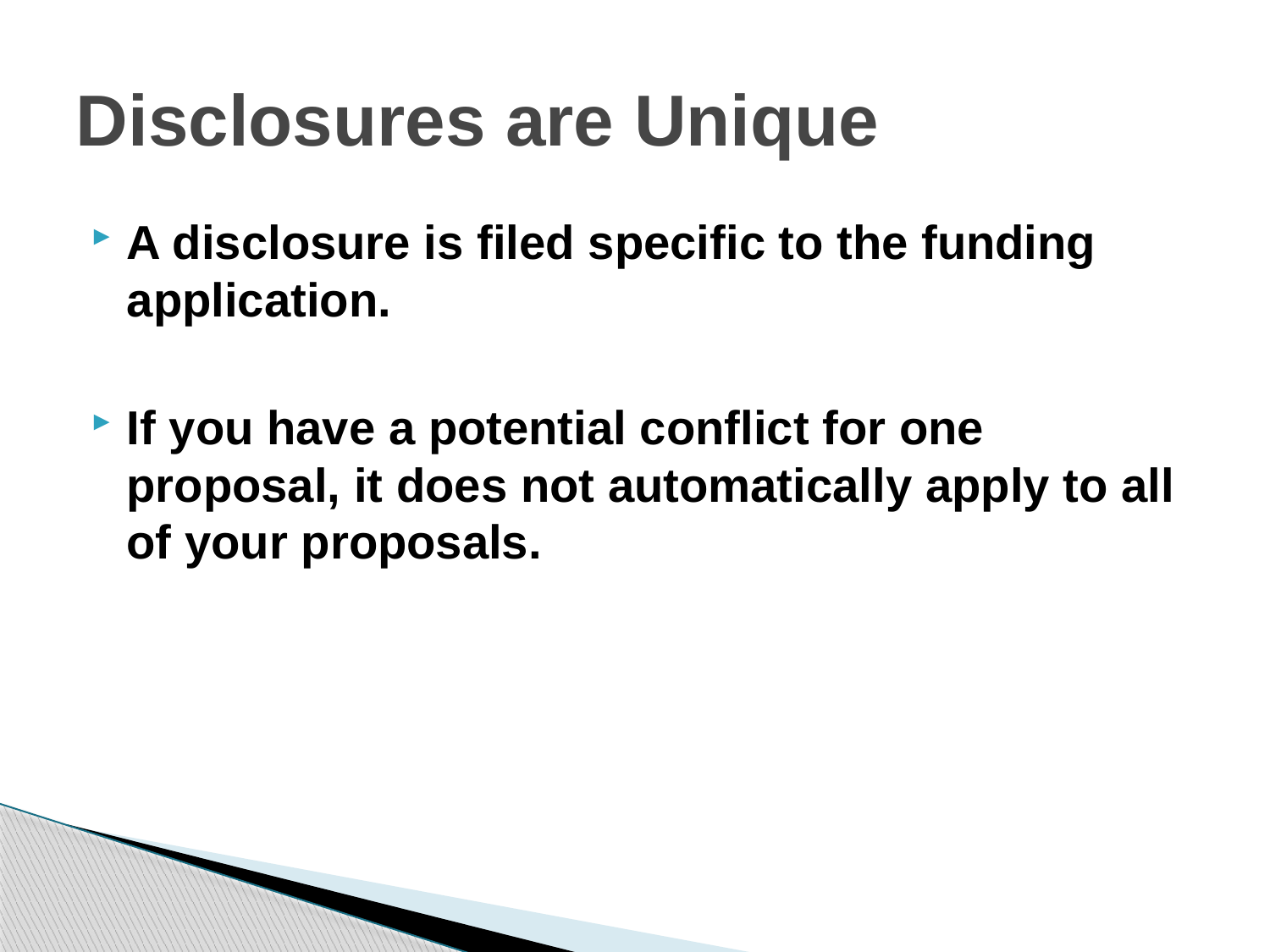

# Disclosures are Unique
A disclosure is filed specific to the funding application.

If you have a potential conflict for one proposal, it does not automatically apply to all of your proposals.